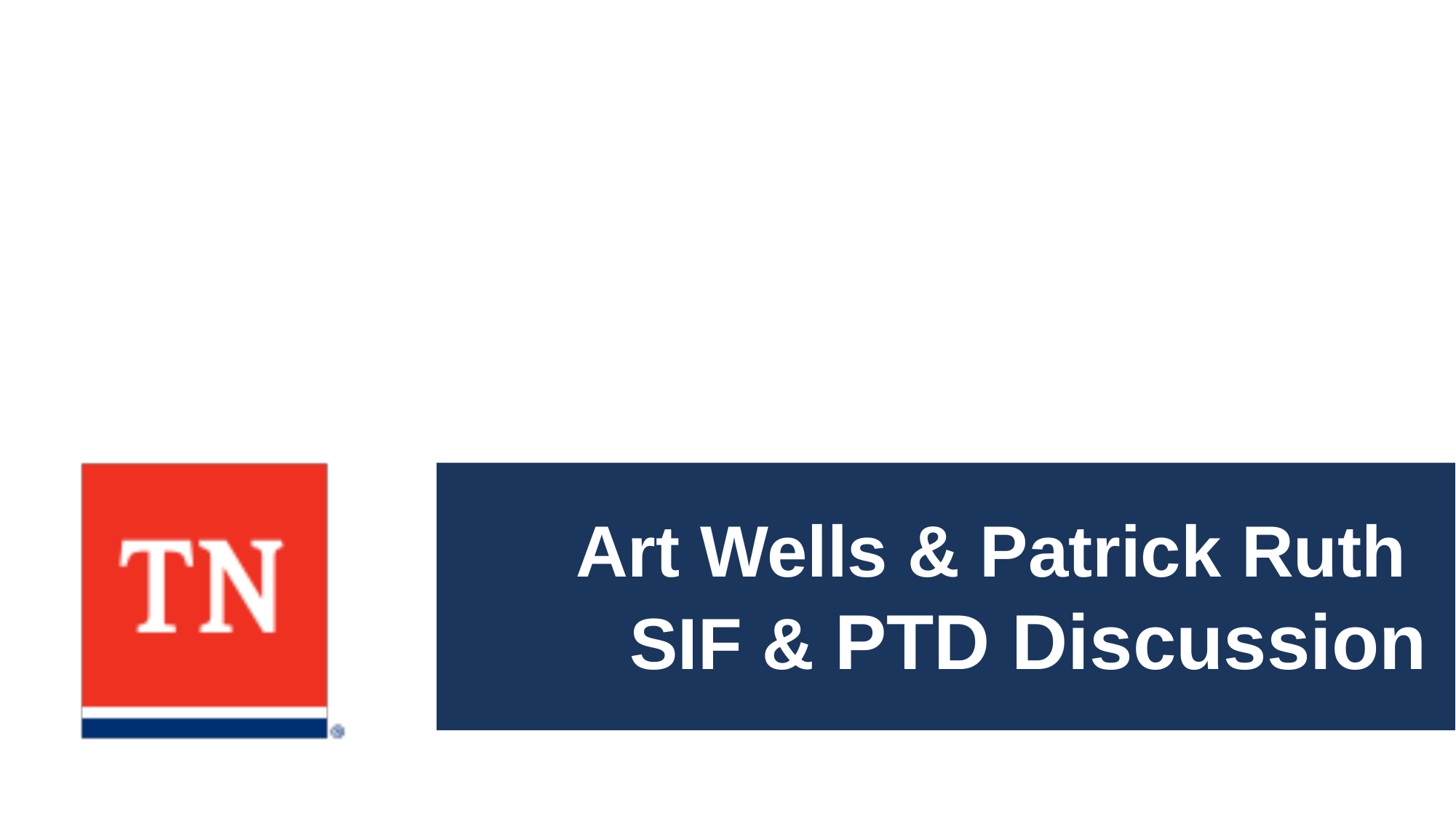

# Art Wells & Patrick Ruth SIF & PTD Discussion